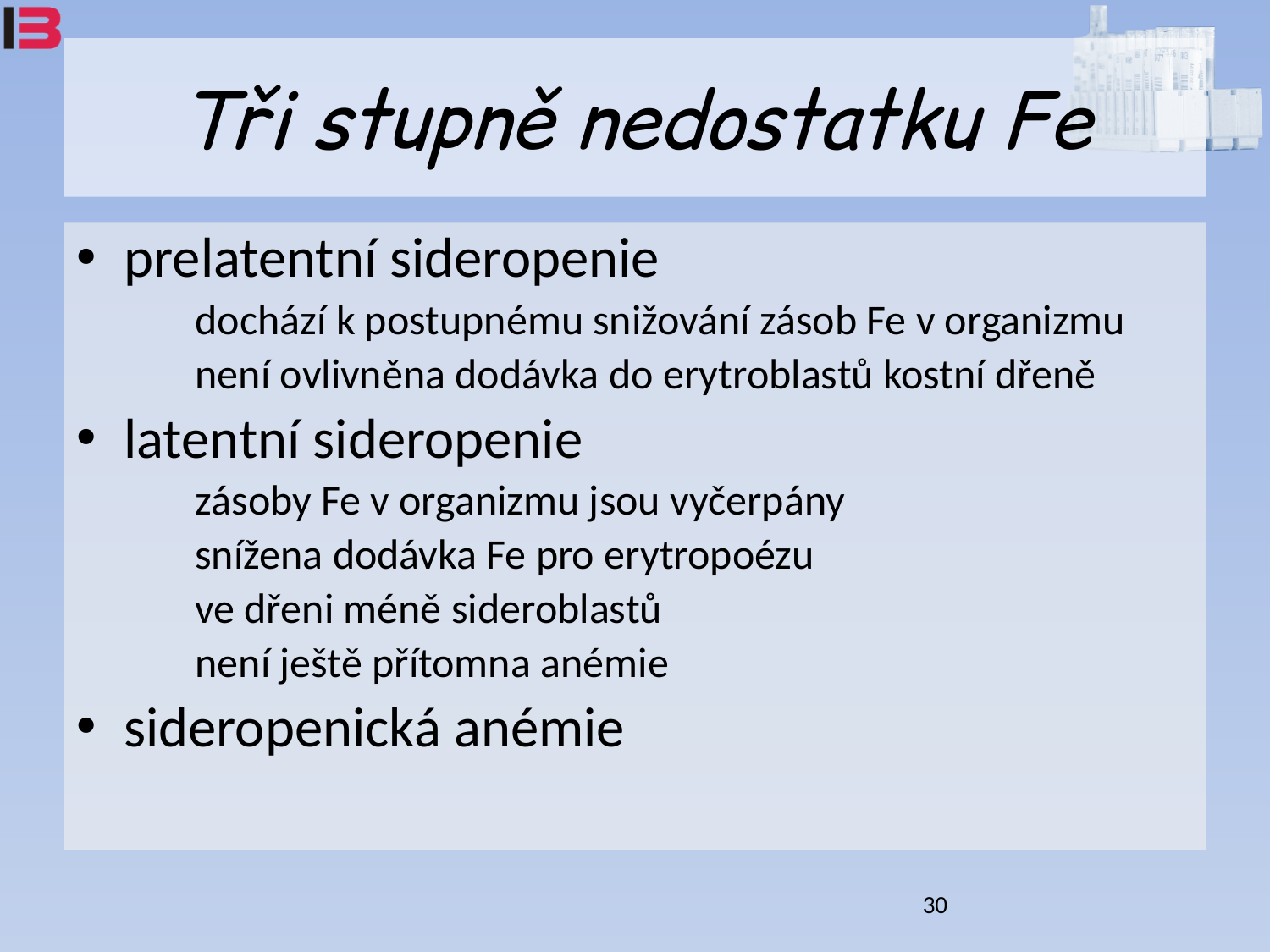

# Tři stupně nedostatku Fe
prelatentní sideropenie
dochází k postupnému snižování zásob Fe v organizmu
není ovlivněna dodávka do erytroblastů kostní dřeně
latentní sideropenie
zásoby Fe v organizmu jsou vyčerpány
snížena dodávka Fe pro erytropoézu
ve dřeni méně sideroblastů
není ještě přítomna anémie
sideropenická anémie
30